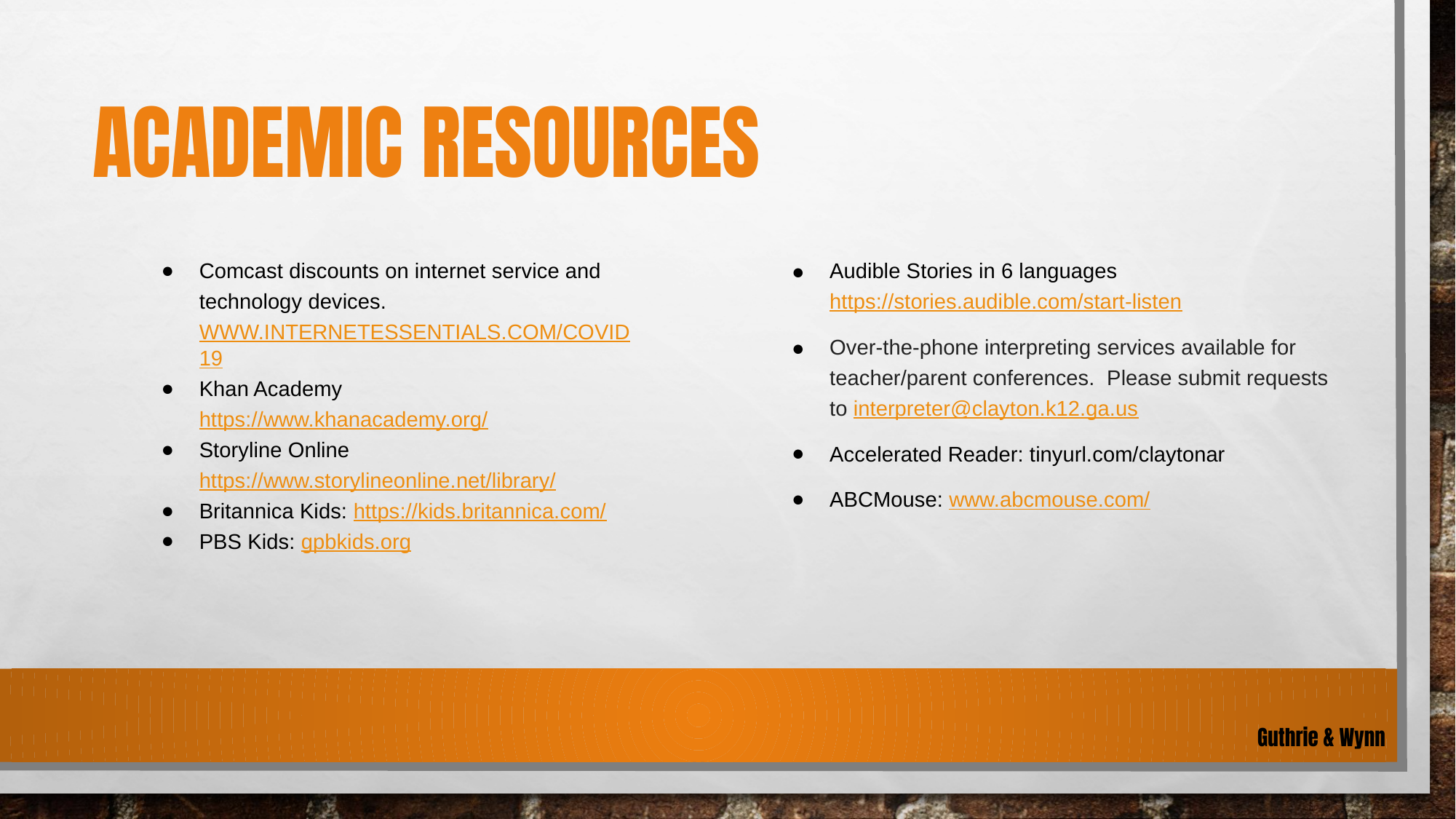

# ACADEMIC RESOURCES
Comcast discounts on internet service and technology devices.
WWW.INTERNETESSENTIALS.COM/COVID19
Khan Academy https://www.khanacademy.org/
Storyline Online https://www.storylineonline.net/library/
Britannica Kids: https://kids.britannica.com/
PBS Kids: gpbkids.org
Audible Stories in 6 languages https://stories.audible.com/start-listen
Over-the-phone interpreting services available for teacher/parent conferences.  Please submit requests to interpreter@clayton.k12.ga.us
Accelerated Reader: tinyurl.com/claytonar
ABCMouse: www.abcmouse.com/
Guthrie & Wynn